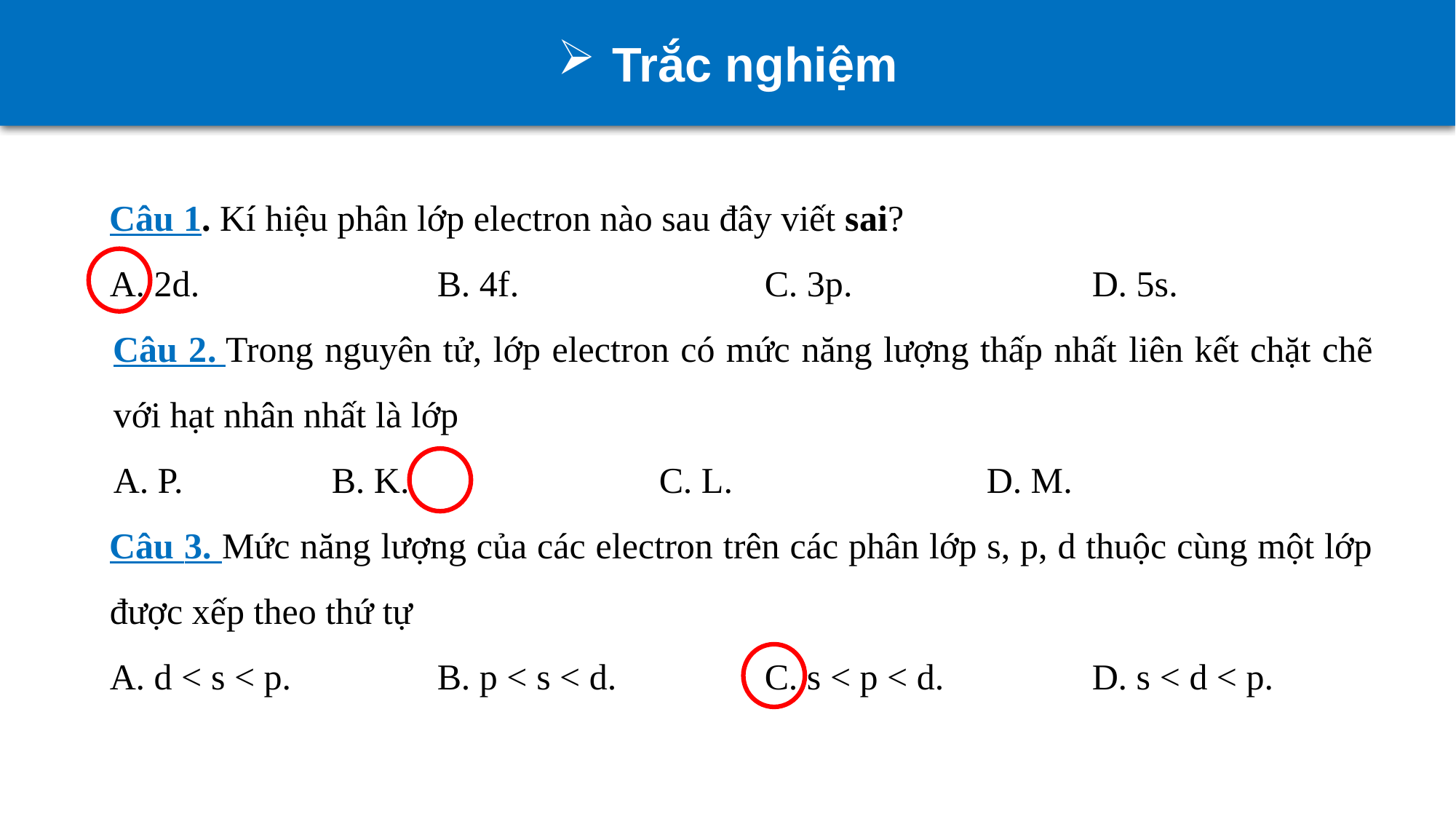

Trắc nghiệm
Câu 1. Kí hiệu phân lớp electron nào sau đây viết sai?
A. 2d.			B. 4f.			C. 3p.			D. 5s.
Câu 2. Trong nguyên tử, lớp electron có mức năng lượng thấp nhất liên kết chặt chẽ với hạt nhân nhất là lớp
A. P.    		B. K.    		C. L.    		D. M.
Câu 3. Mức năng lượng của các electron trên các phân lớp s, p, d thuộc cùng một lớp được xếp theo thứ tự
A. d < s < p.		B. p < s < d. 		C. s < p < d.		D. s < d < p.